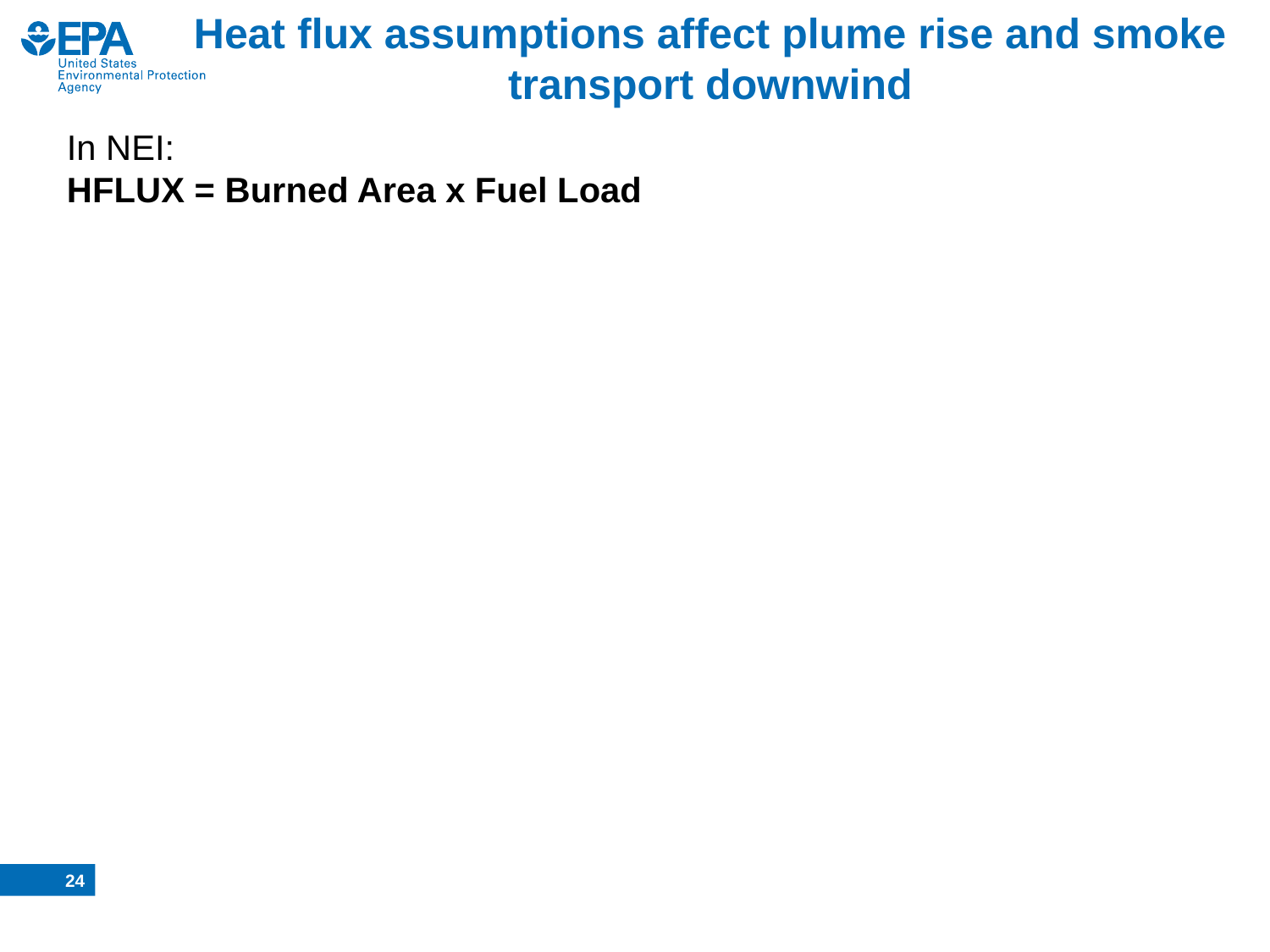

# Heat flux assumptions affect plume rise and smoke transport downwind
In NEI:
HFLUX = Burned Area x Fuel Load

24